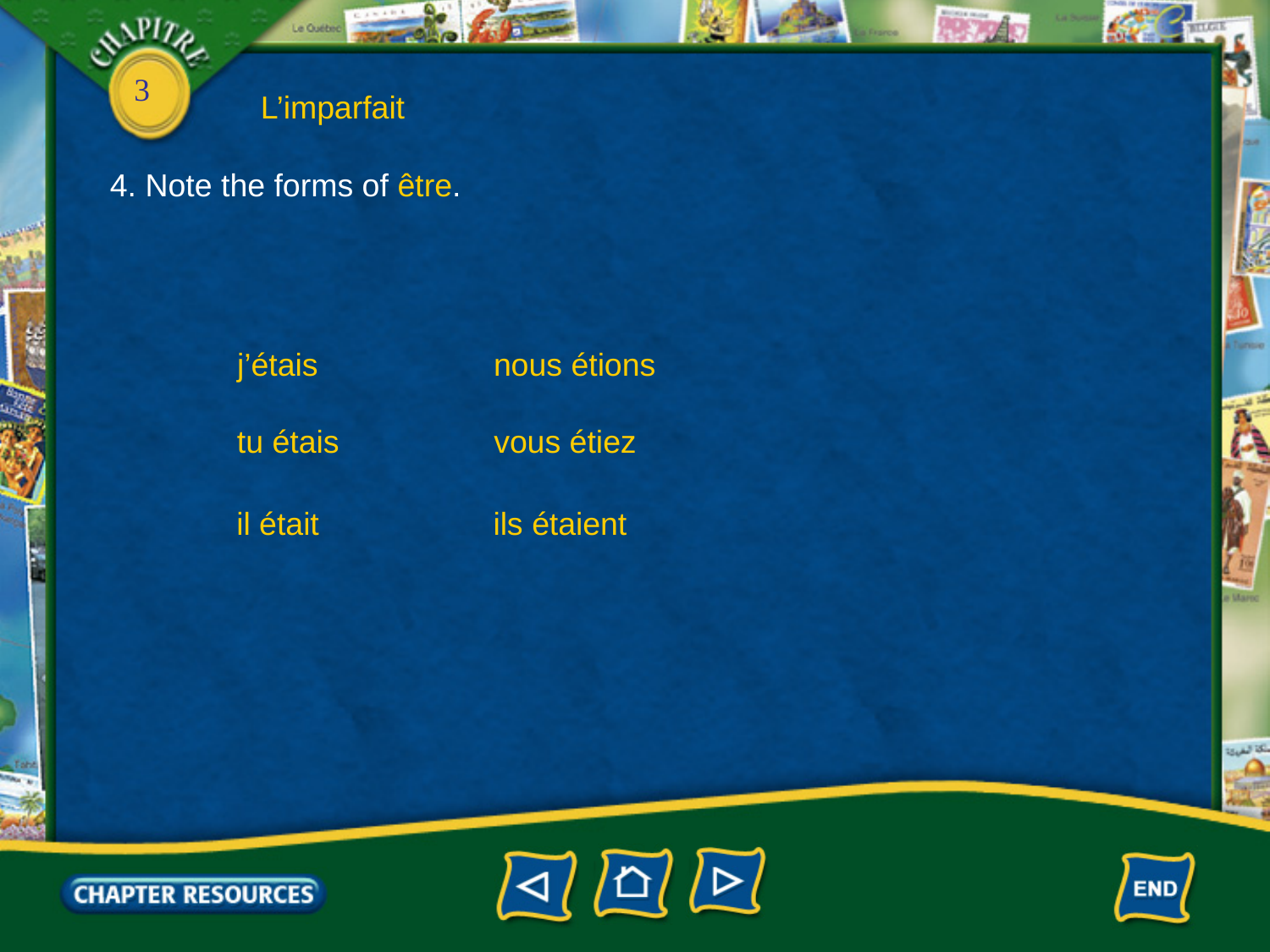

L’imparfait
4. Note the forms of être.
j’étais
nous étions
tu étais
vous étiez
il était
ils étaient